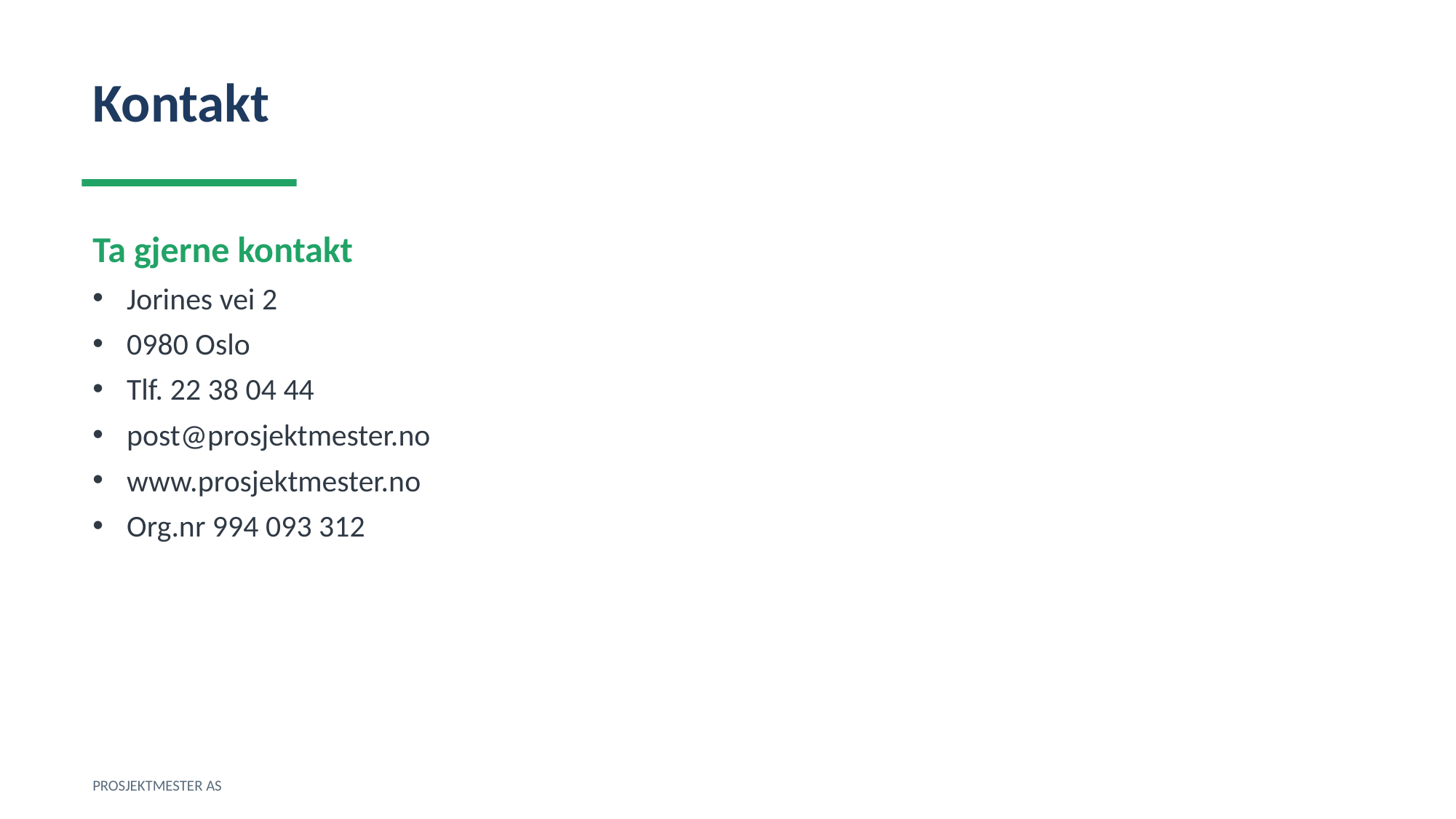

Kontakt

Ta gjerne kontakt
Jorines vei 2
0980 Oslo
Tlf. 22 38 04 44
post@prosjektmester.no
www.prosjektmester.no
Org.nr 994 093 312
PROSJEKTMESTER AS